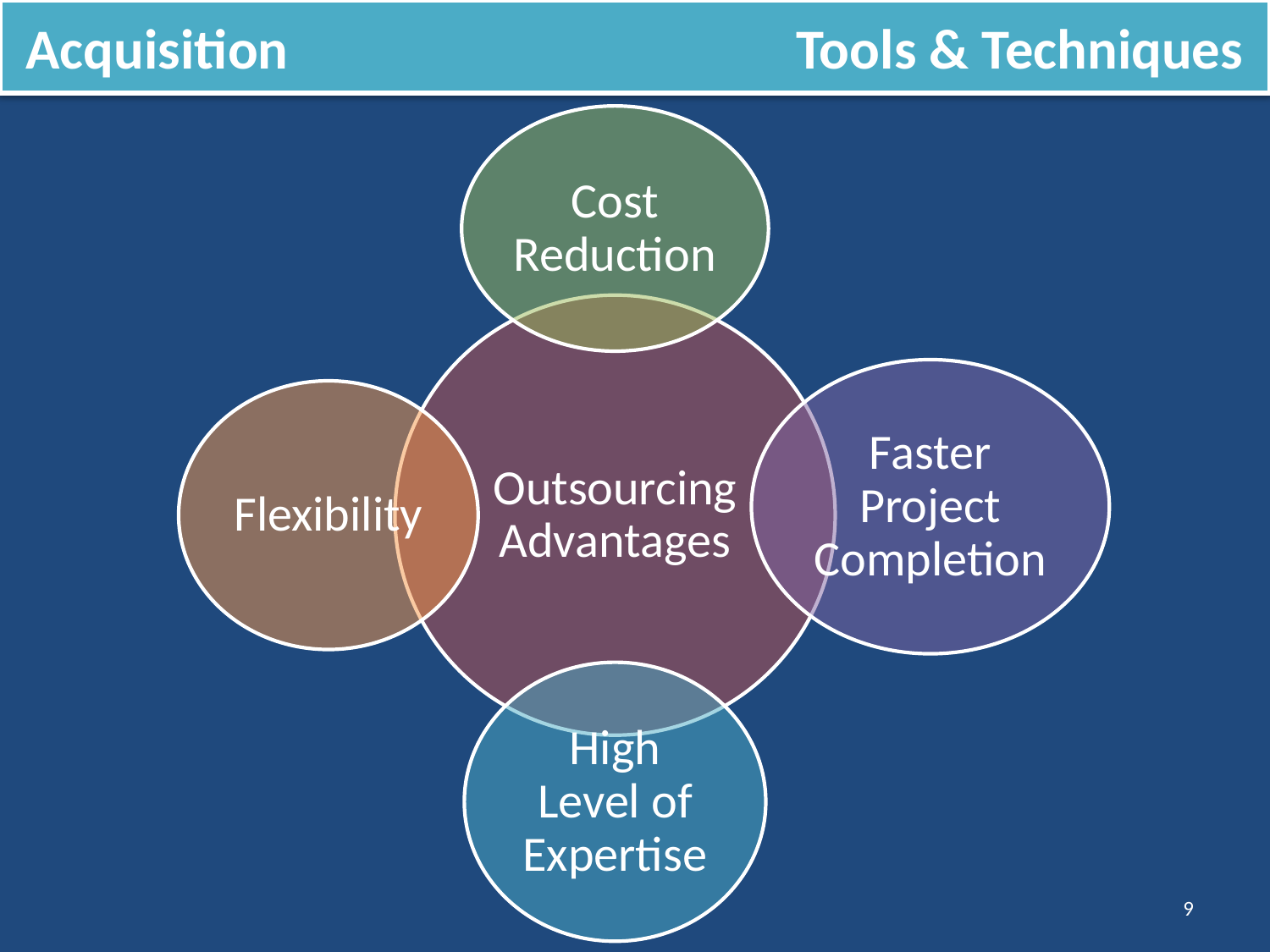

Acquisition                                        Tools & Techniques
Outsourcing Advantages
Cost Reduction
Faster Project Completion
High Level of Expertise
Flexibility
9